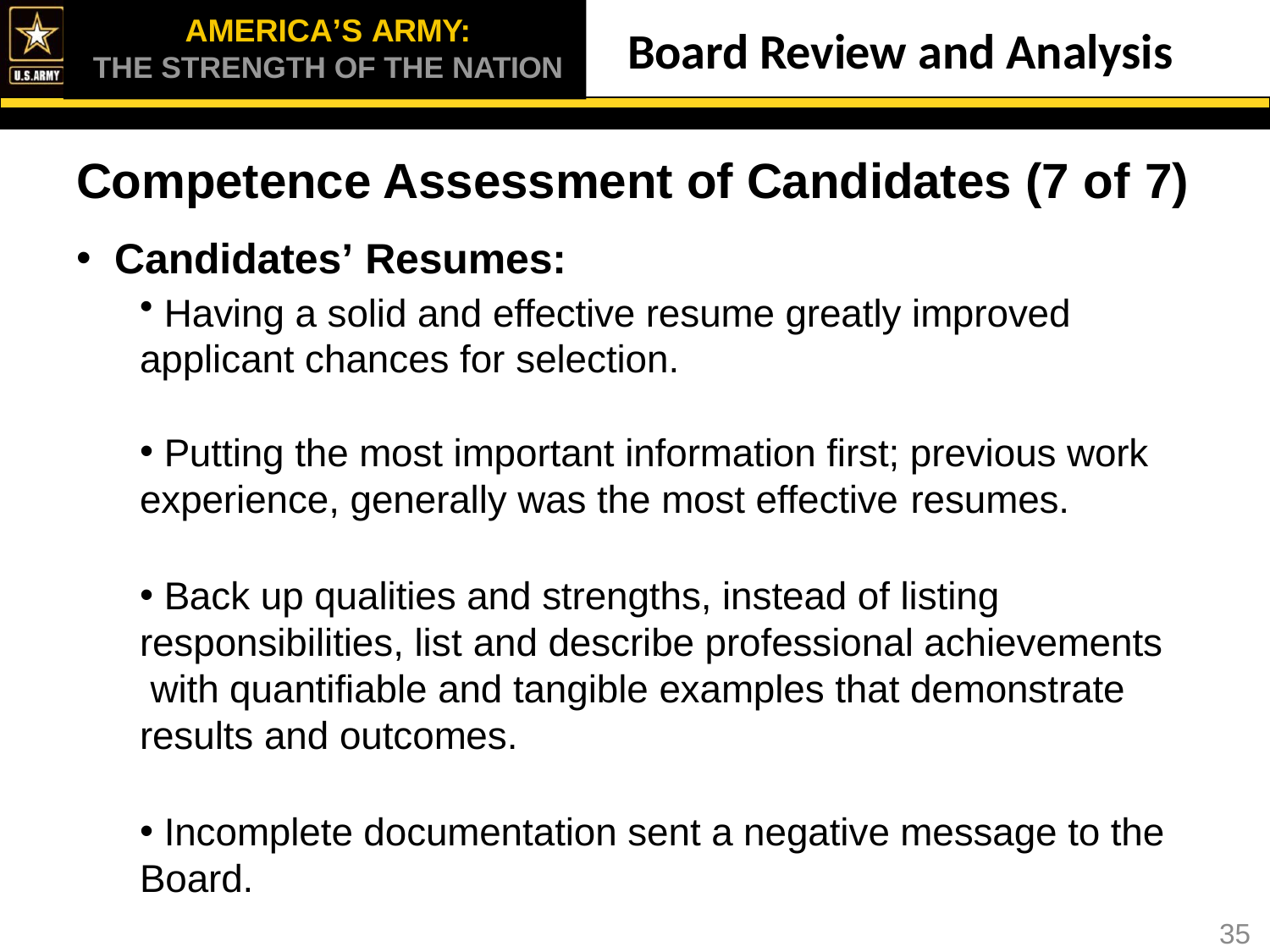

AMERICA’S ARMY:
THE STRENGTH OF THE NATION
# Board Review and Analysis
Competence Assessment of Candidates (7 of 7)
Candidates’ Resumes:
 Having a solid and effective resume greatly improved  applicant chances for selection.

 Putting the most important information first; previous work  experience, generally was the most effective resumes.

 Back up qualities and strengths, instead of listing  responsibilities, list and describe professional achievements  with quantifiable and tangible examples that demonstrate  results and outcomes.

 Incomplete documentation sent a negative message to the  Board.
35